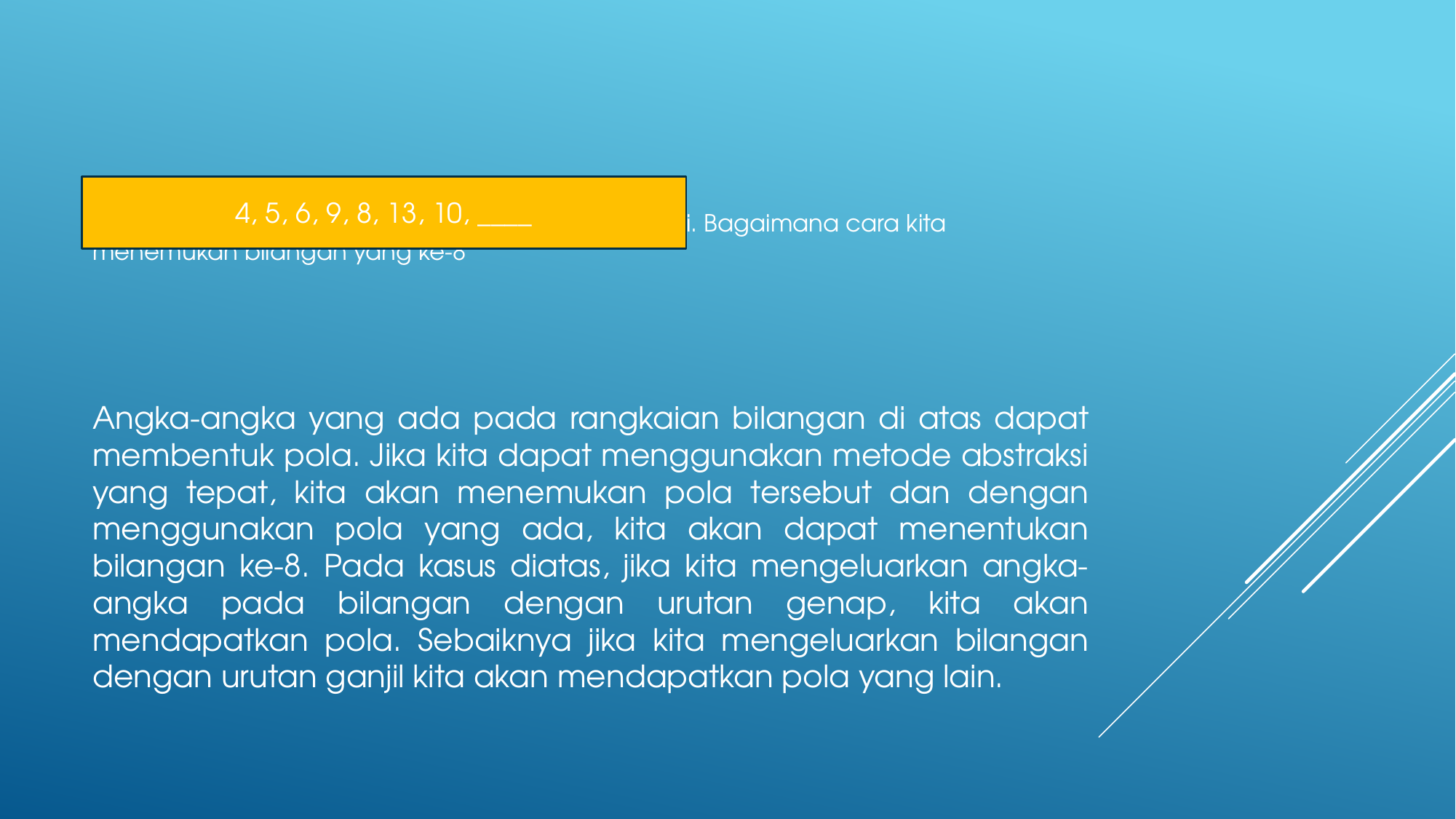

Sebagai contoh, pada urutan bilangan di bawah ini. Bagaimana cara kita menemukan bilangan yang ke-8

Angka-angka yang ada pada rangkaian bilangan di atas dapat membentuk pola. Jika kita dapat menggunakan metode abstraksi yang tepat, kita akan menemukan pola tersebut dan dengan menggunakan pola yang ada, kita akan dapat menentukan bilangan ke-8. Pada kasus diatas, jika kita mengeluarkan angka-angka pada bilangan dengan urutan genap, kita akan mendapatkan pola. Sebaiknya jika kita mengeluarkan bilangan dengan urutan ganjil kita akan mendapatkan pola yang lain.

4, 5, 6, 9, 8, 13, 10, ____